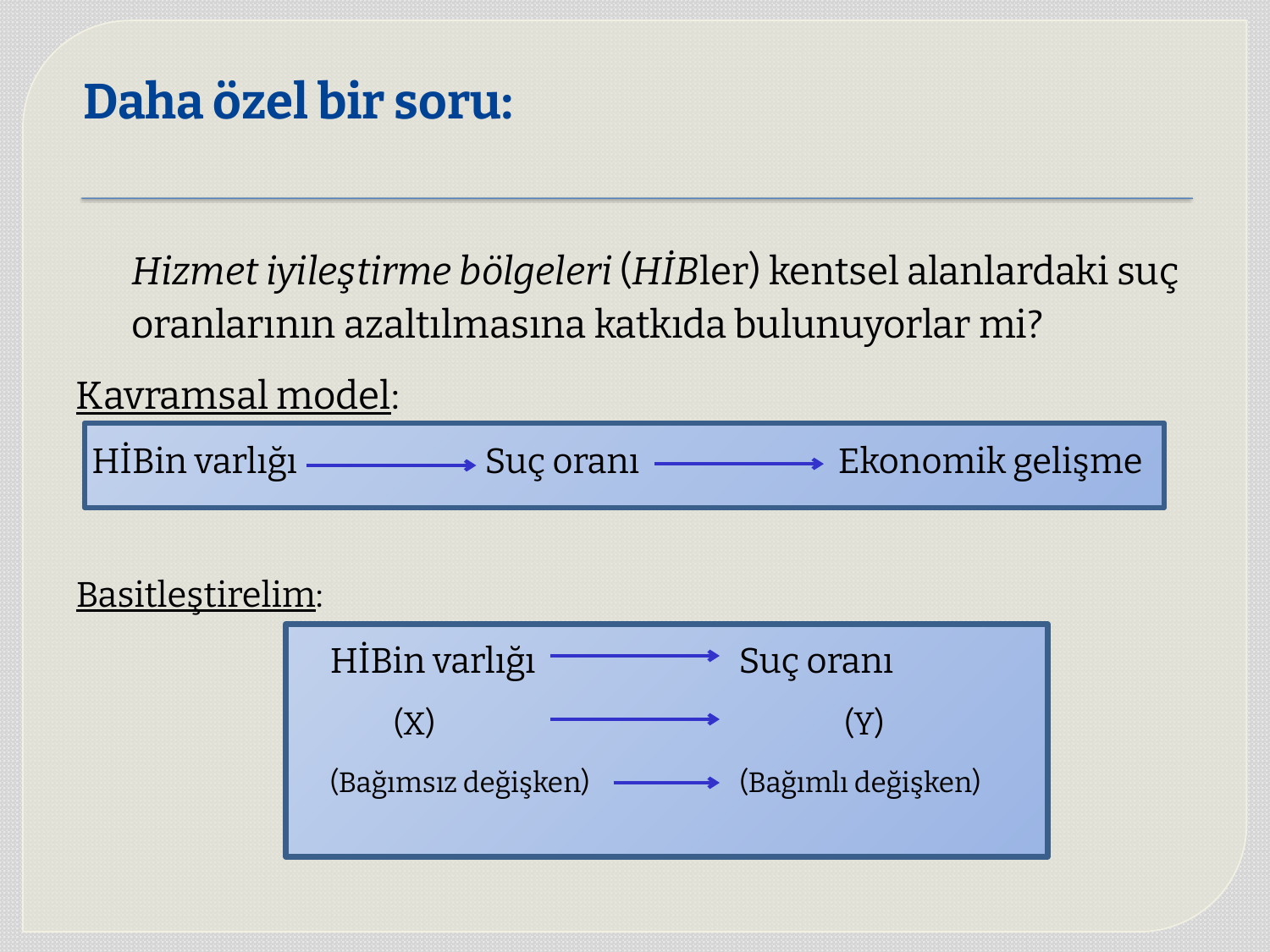

# Daha özel bir soru:
Hizmet iyileştirme bölgeleri (HİBler) kentsel alanlardaki suç oranlarının azaltılmasına katkıda bulunuyorlar mi?
Kavramsal model:
  HİBin varlığı 		    Suç oranı 		Ekonomik gelişme

Basitleştirelim:
 		HİBin varlığı 		    Suç oranı
(X)		      	           (Y)
(Bağımsız değişken)	     (Bağımlı değişken)